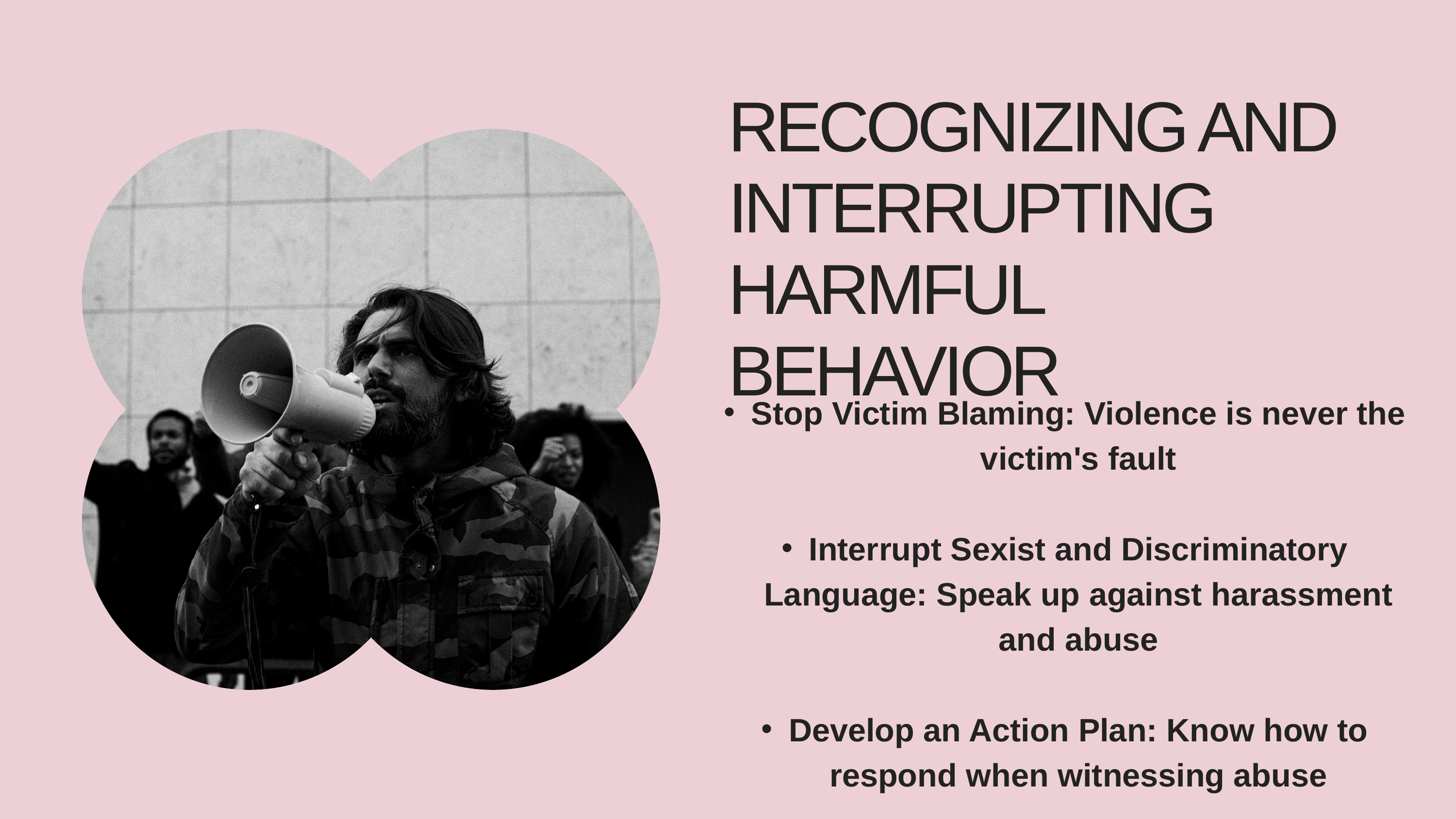

RECOGNIZING AND INTERRUPTING HARMFUL BEHAVIOR

Stop Victim Blaming: Violence is never the victim's fault

Interrupt Sexist and Discriminatory Language: Speak up against harassment and abuse

Develop an Action Plan: Know how to respond when witnessing abuse